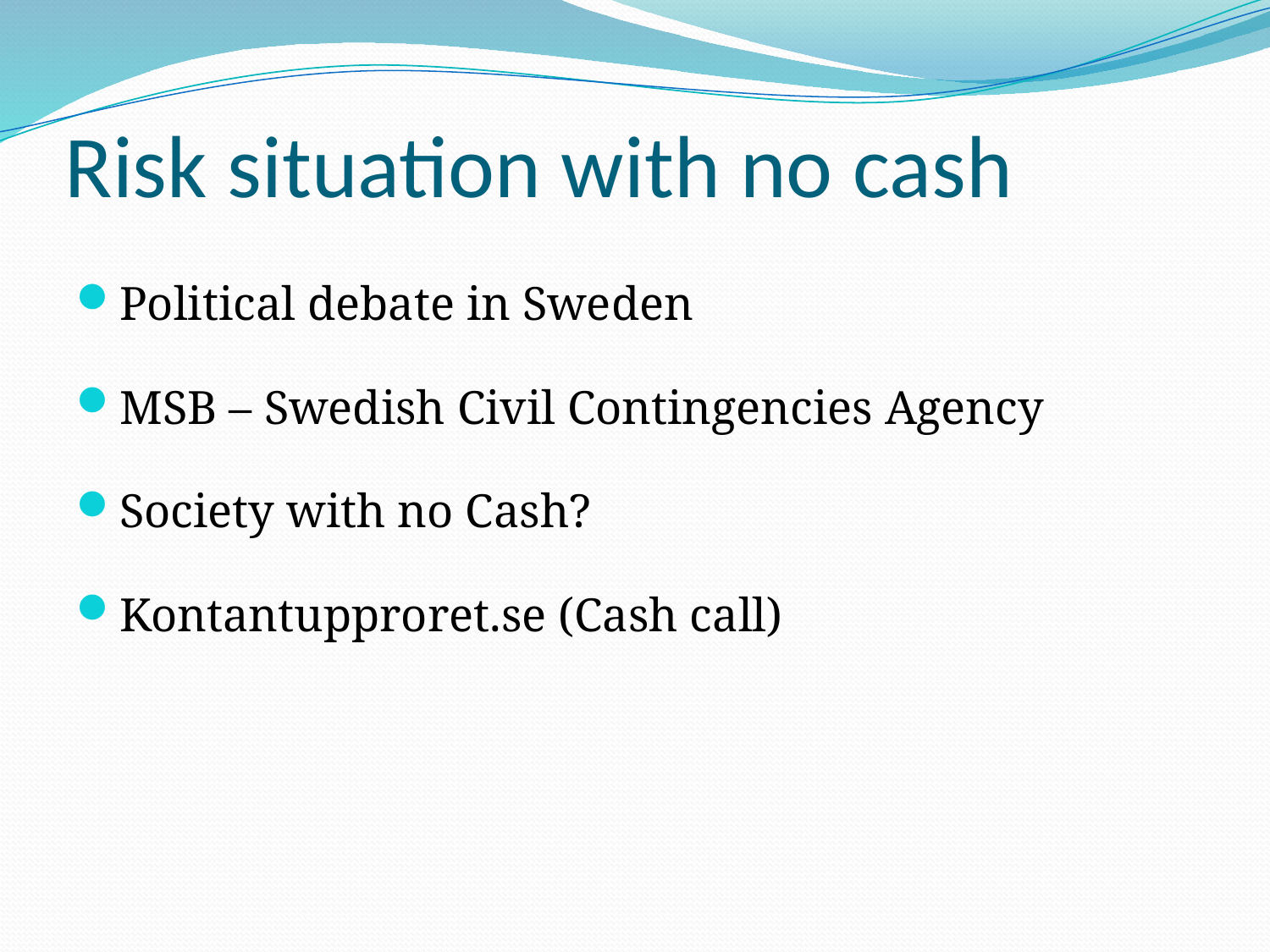

# Risk situation with no cash
Political debate in Sweden

MSB – Swedish Civil Contingencies Agency

Society with no Cash?

Kontantupproret.se (Cash call)